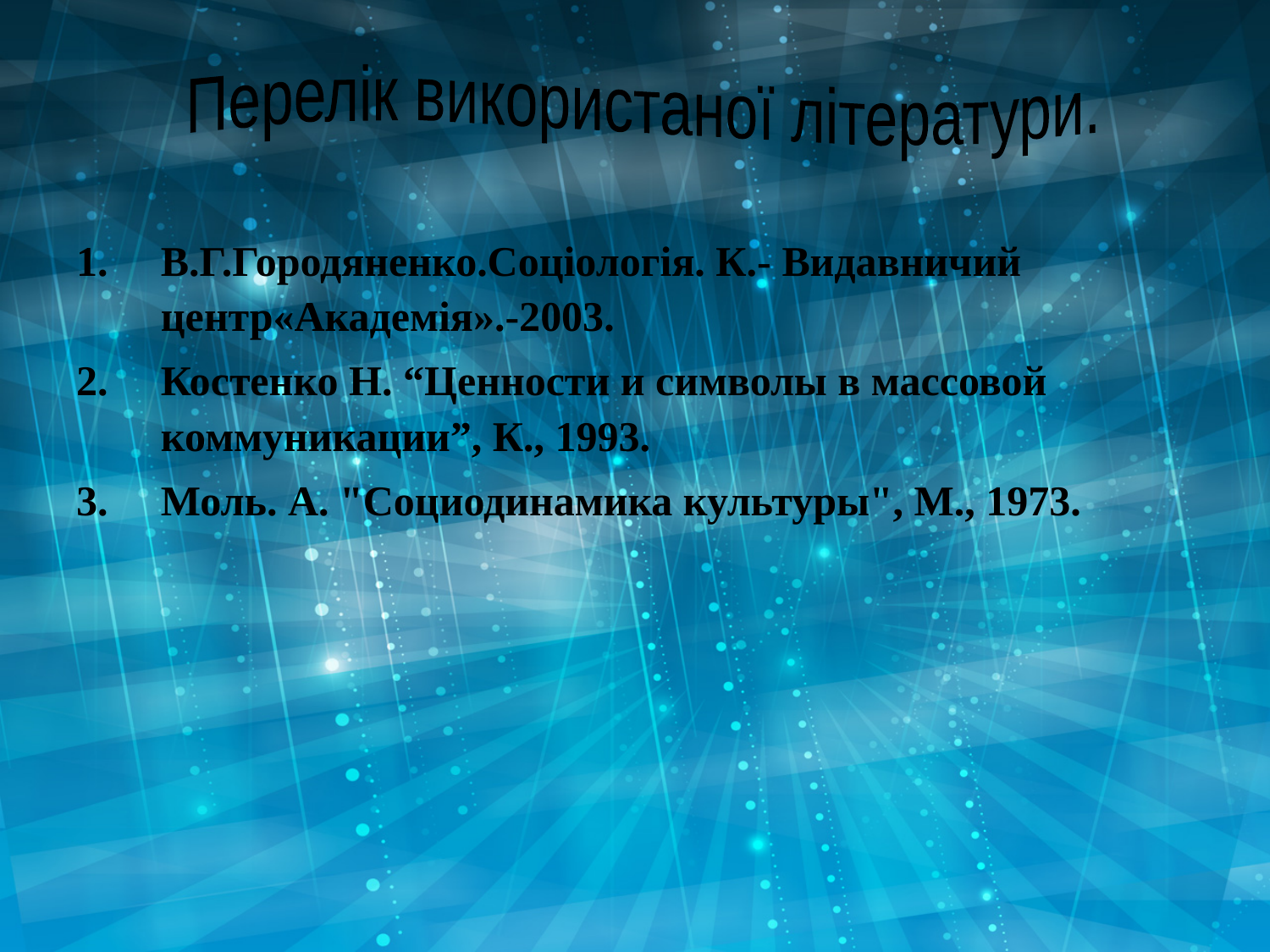

Перелік використаної літератури.
В.Г.Городяненко.Соціологія. К.- Видавничий центр«Академія».-2003.
Костенко Н. “Ценности и символы в массовой коммуникации”, К., 1993.
Моль. А. "Социодинамика культуры", М., 1973.